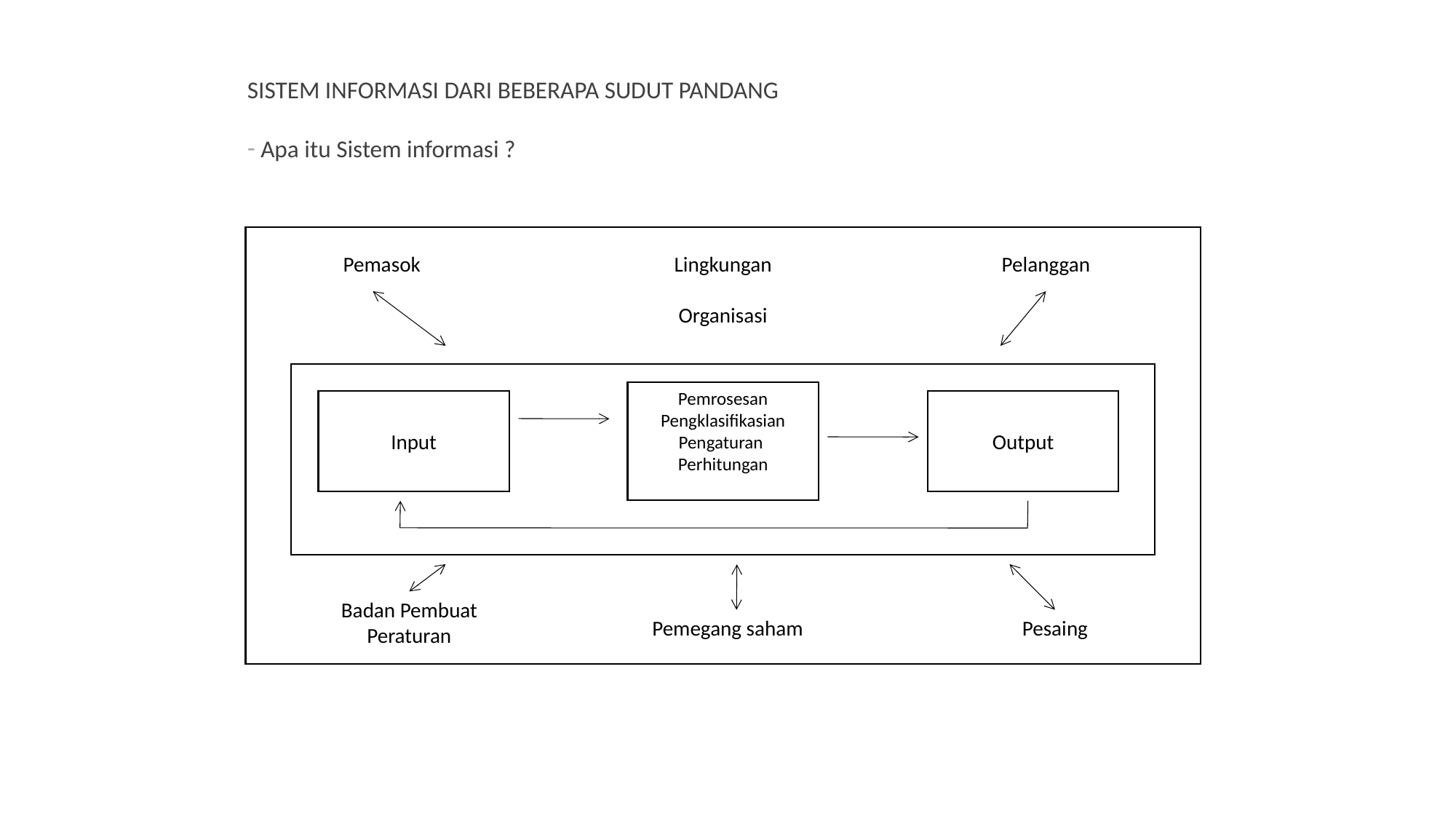

SISTEM INFORMASI DARI BEBERAPA SUDUT PANDANG
 Apa itu Sistem informasi ?

Lingkungan

Organisasi
Pemasok
Pelanggan

Pemrosesan
Pengklasifikasian
Pengaturan
Perhitungan

Input
Output
Badan Pembuat Peraturan
Pemegang saham
Pesaing